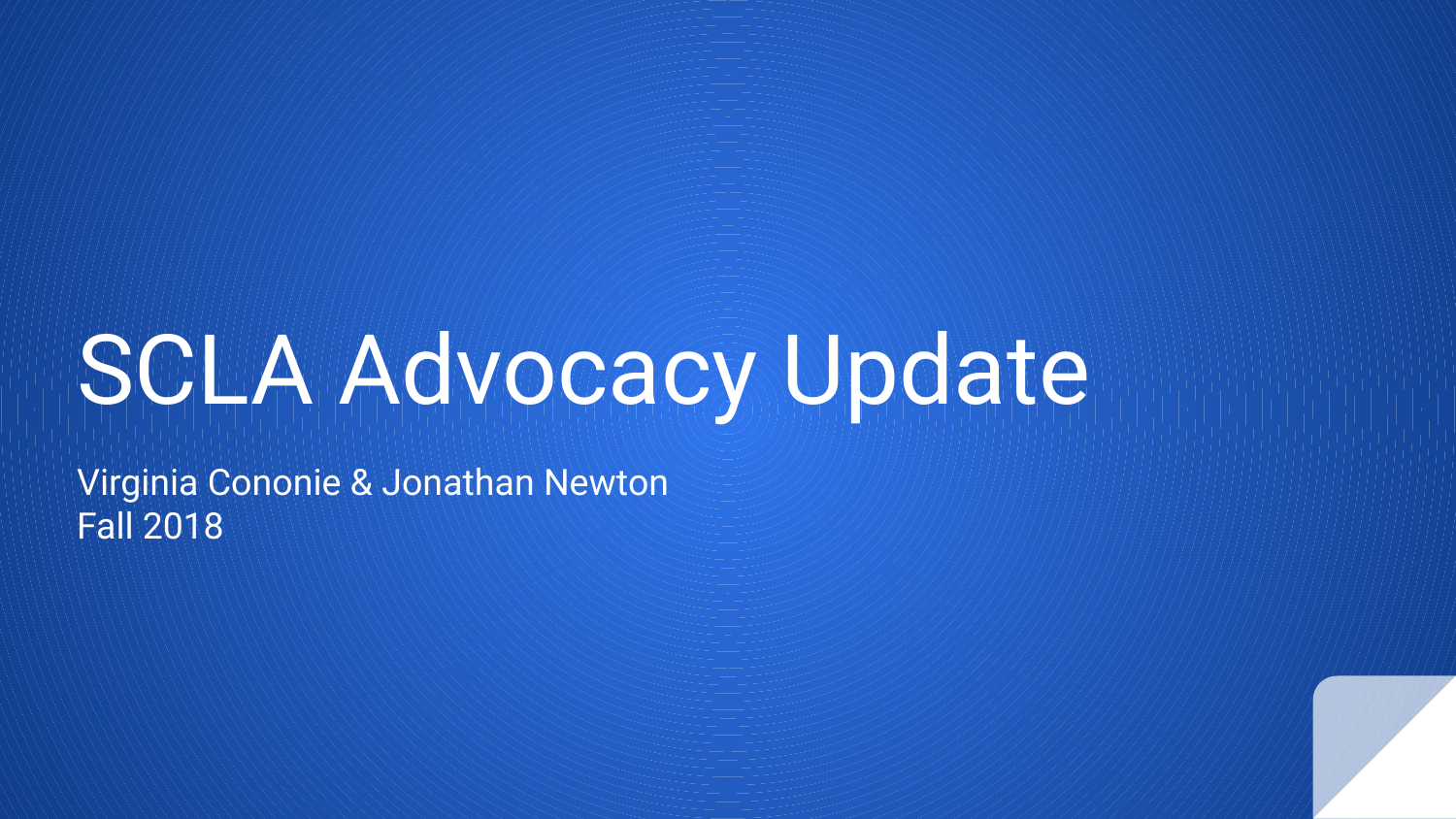

# SCLA Advocacy Update
Virginia Cononie & Jonathan Newton
Fall 2018